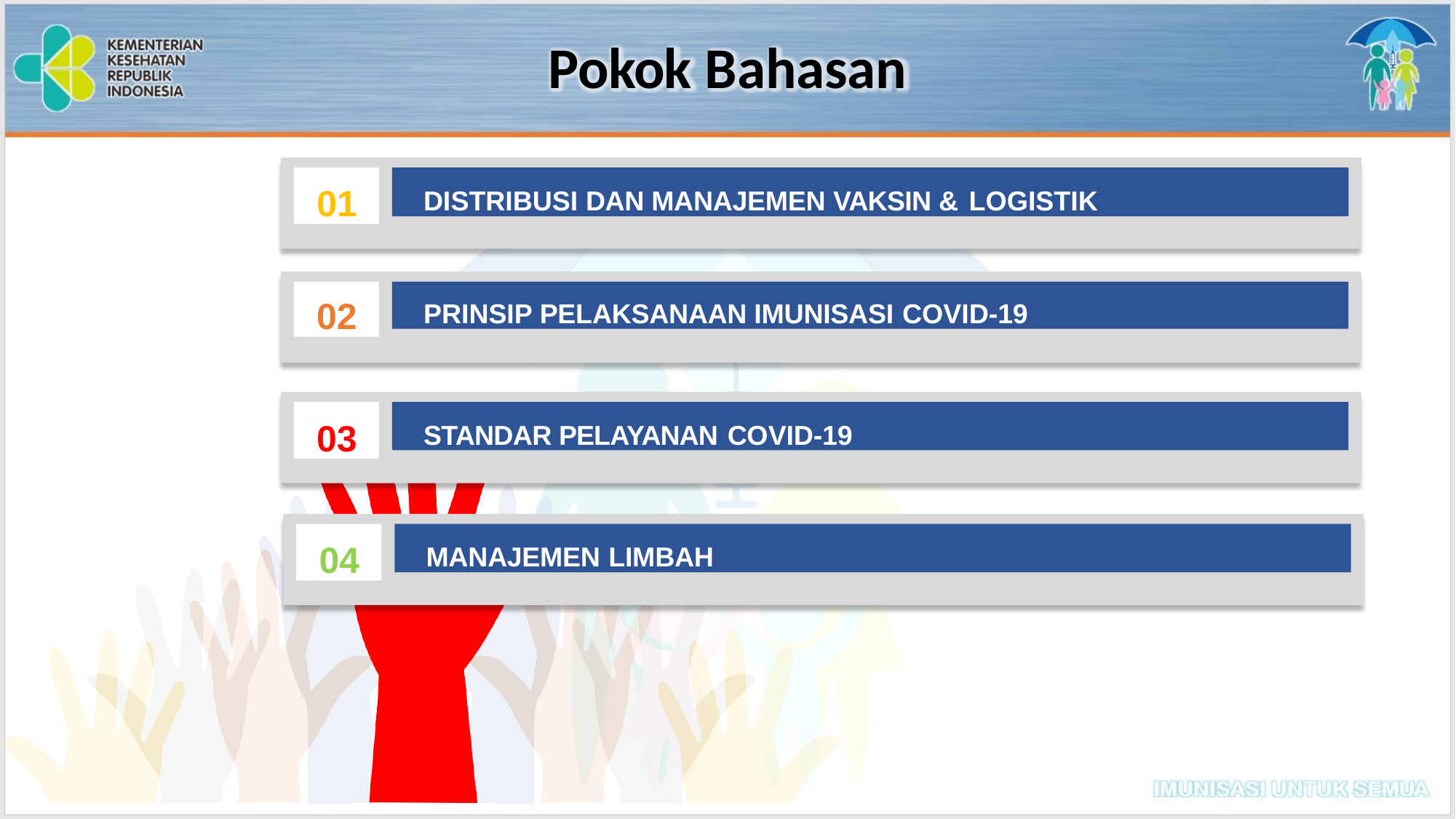

# Pokok Bahasan

01
DISTRIBUSI DAN MANAJEMEN VAKSIN & LOGISTIK

02
PRINSIP PELAKSANAAN IMUNISASI COVID-19

03
STANDAR PELAYANAN COVID-19

04
MANAJEMEN LIMBAH